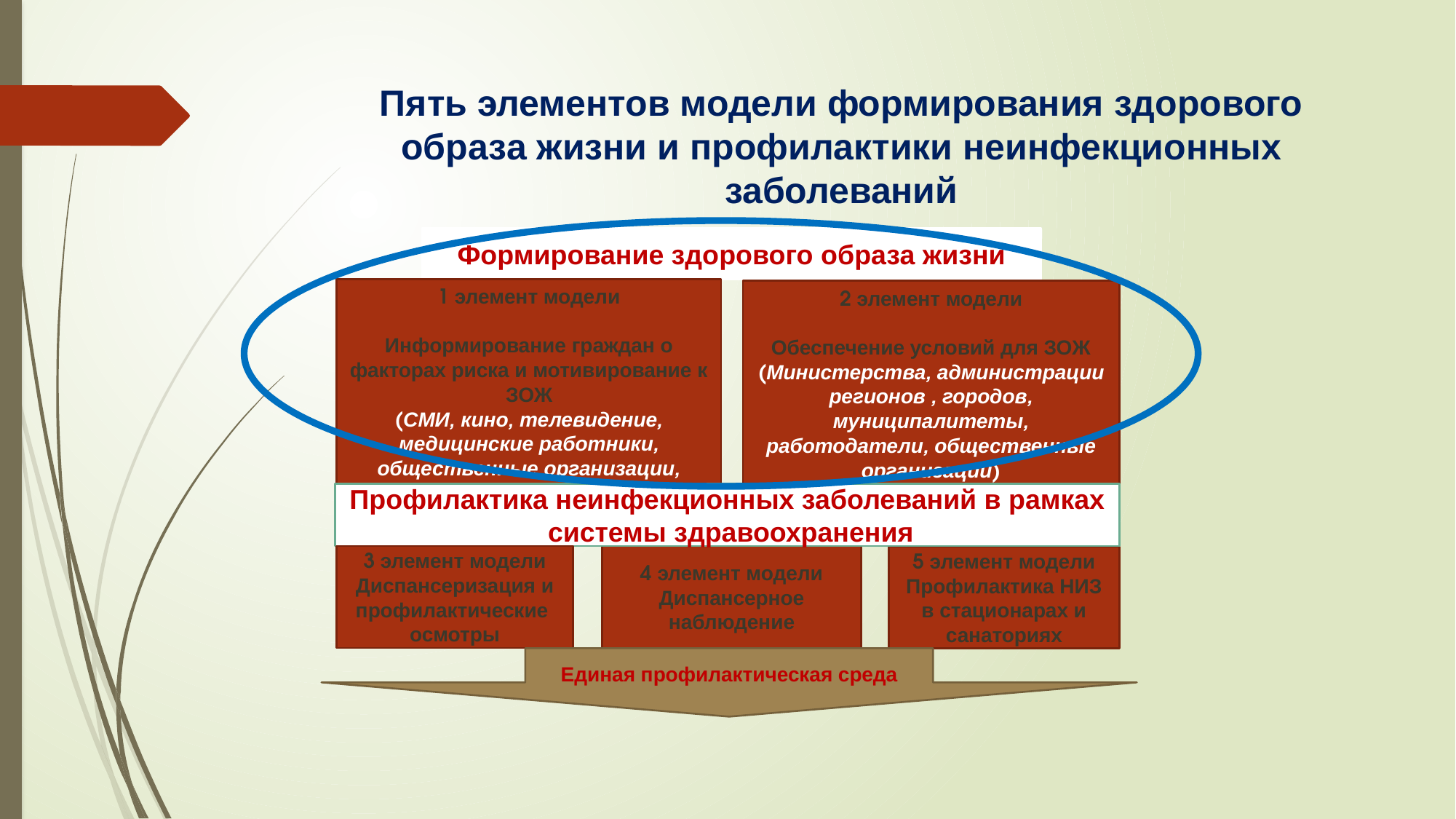

# Пять элементов модели формирования здорового образа жизни и профилактики неинфекционных заболеваний

Формирование здорового образа жизни

1 элемент модели

Информирование граждан о факторах риска и мотивирование к ЗОЖ
(СМИ, кино, телевидение, медицинские работники, общественные организации, работодатели, волонтеры)

2 элемент модели

Обеспечение условий для ЗОЖ
(Министерства, администрации регионов , городов, муниципалитеты, работодатели, общественные организации)

Профилактика неинфекционных заболеваний в рамках  системы здравоохранения
4 элемент модели
Диспансерное наблюдение
3 элемент модели
Диспансеризация и профилактические  осмотры
5 элемент модели
Профилактика НИЗ в стационарах и санаториях
Единая профилактическая среда